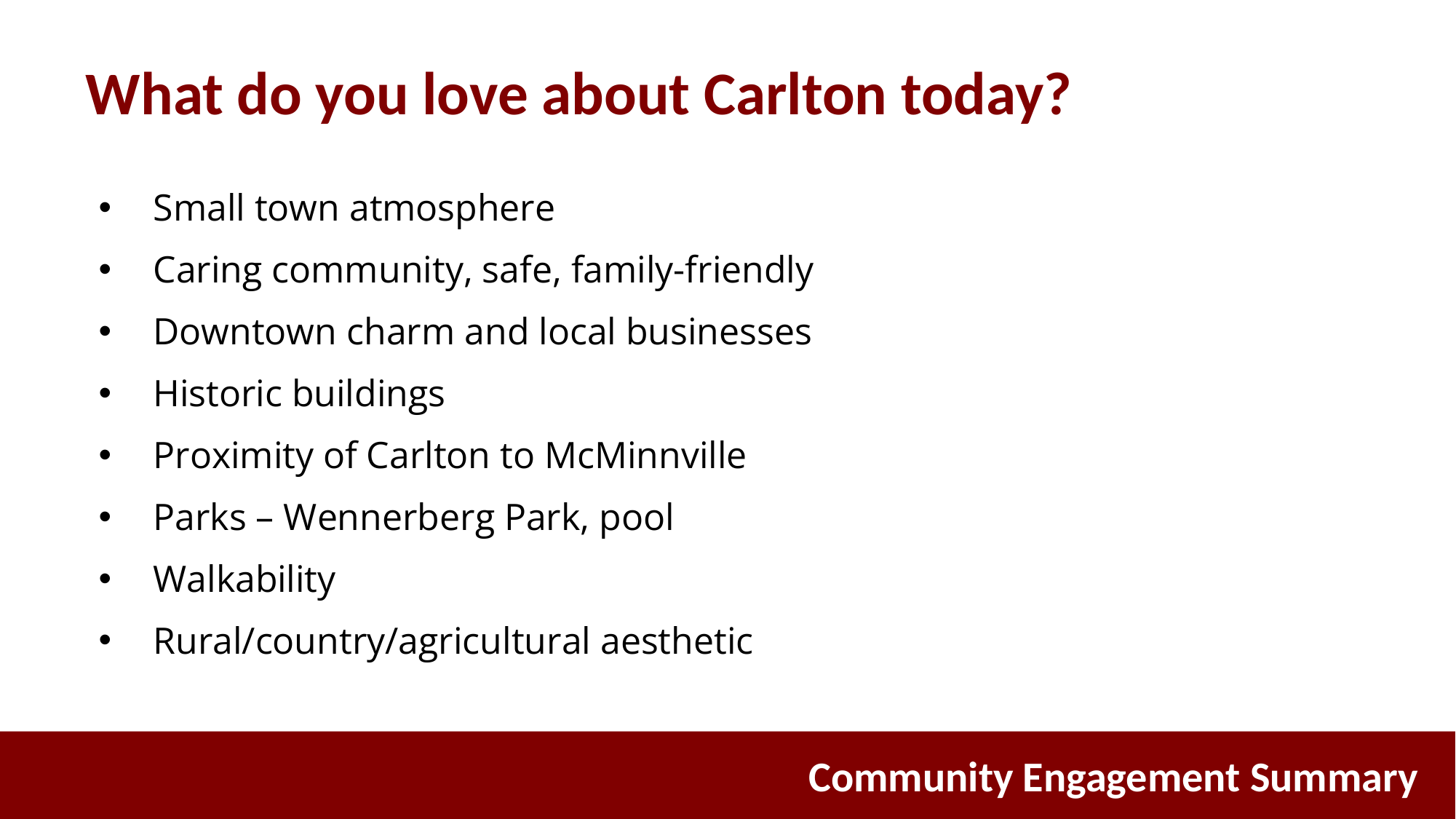

What do you love about Carlton today?
Small town atmosphere
Caring community, safe, family-friendly
Downtown charm and local businesses
Historic buildings
Proximity of Carlton to McMinnville
Parks – Wennerberg Park, pool
Walkability
Rural/country/agricultural aesthetic

Community Engagement Summary